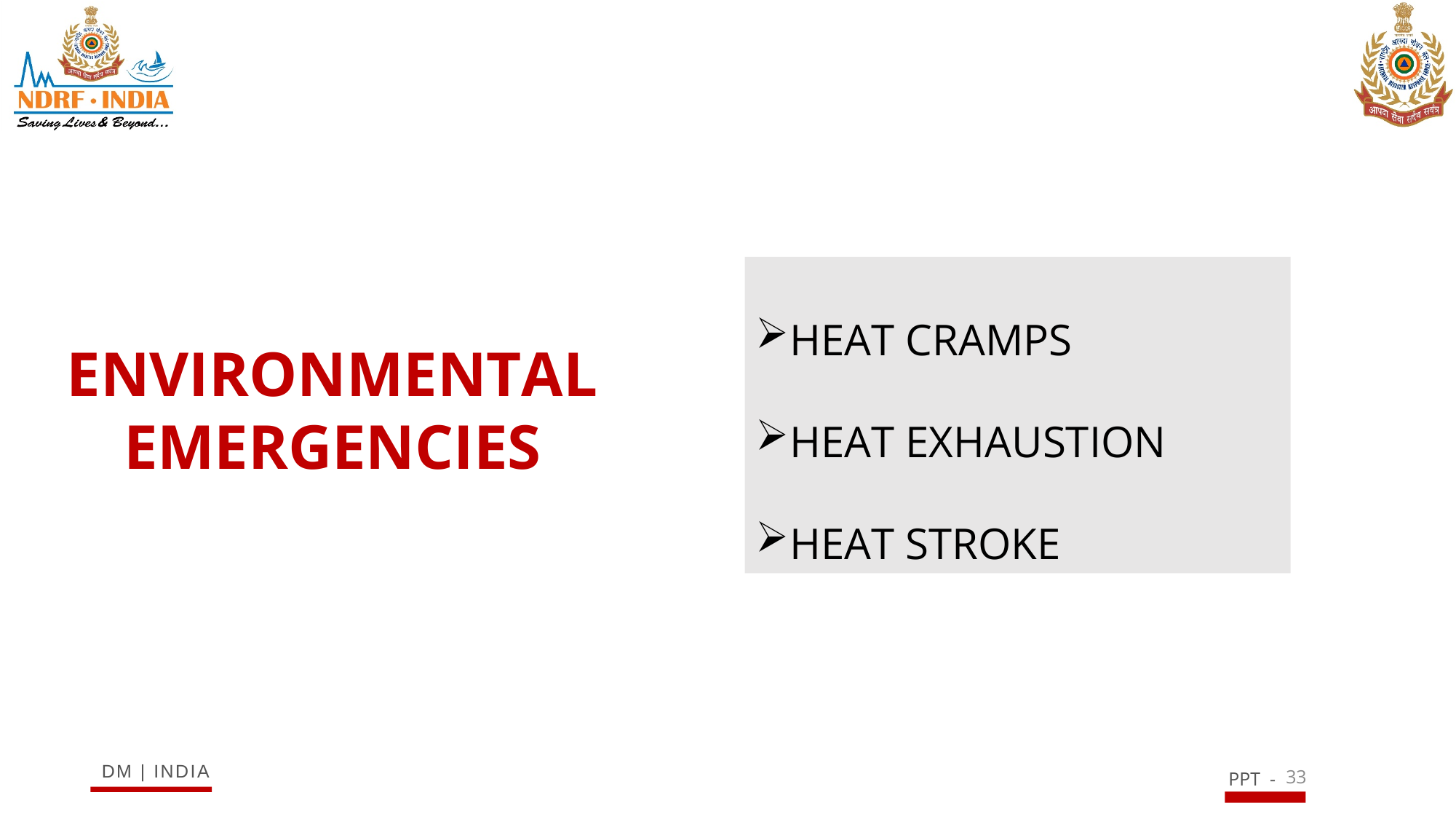

HEAT CRAMPS
HEAT EXHAUSTION
HEAT STROKE
ENVIRONMENTAL EMERGENCIES
33